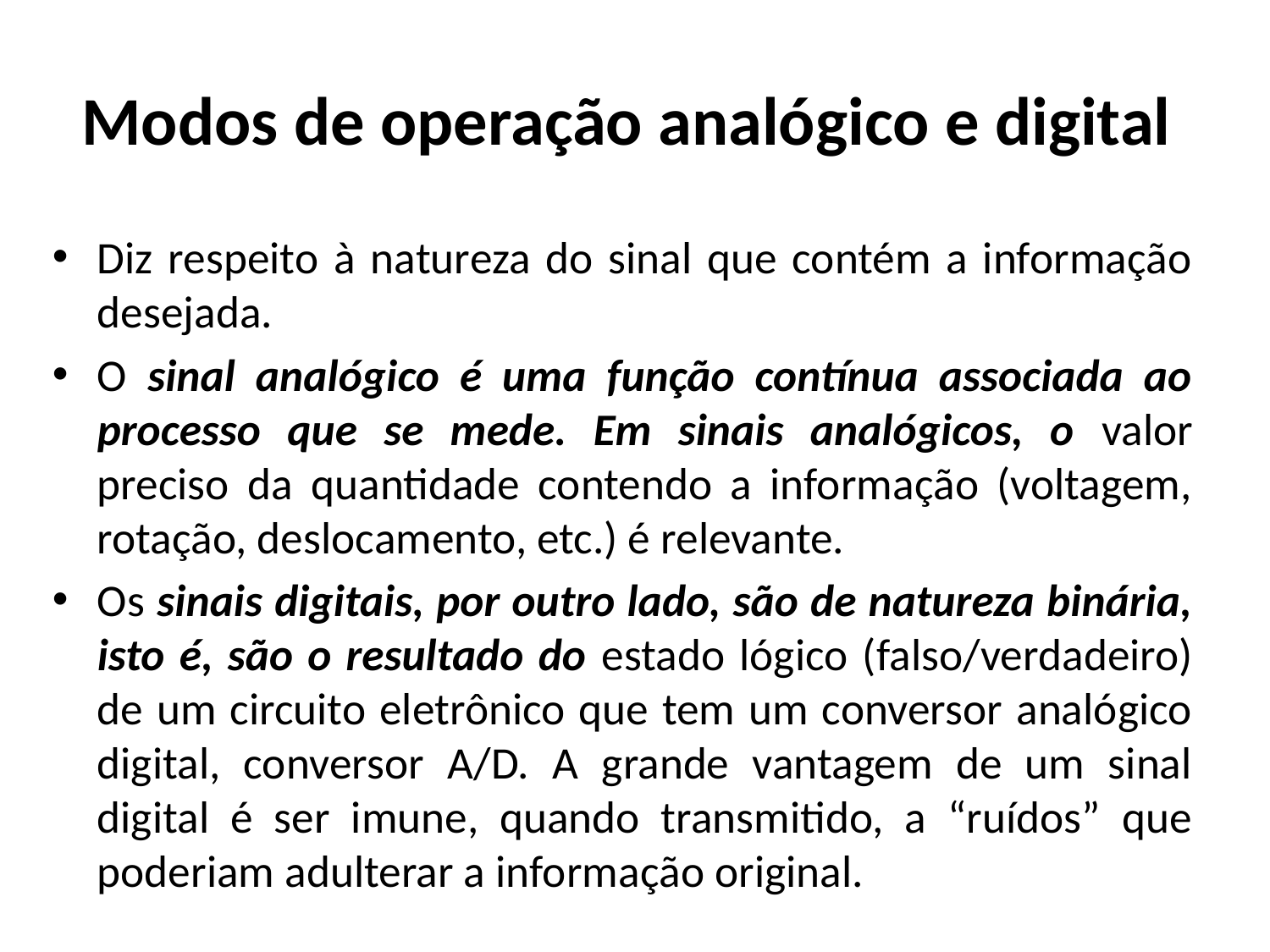

# Modos de operação analógico e digital
Diz respeito à natureza do sinal que contém a informação desejada.
O sinal analógico é uma função contínua associada ao processo que se mede. Em sinais analógicos, o valor preciso da quantidade contendo a informação (voltagem, rotação, deslocamento, etc.) é relevante.
Os sinais digitais, por outro lado, são de natureza binária, isto é, são o resultado do estado lógico (falso/verdadeiro) de um circuito eletrônico que tem um conversor analógico digital, conversor A/D. A grande vantagem de um sinal digital é ser imune, quando transmitido, a “ruídos” que poderiam adulterar a informação original.